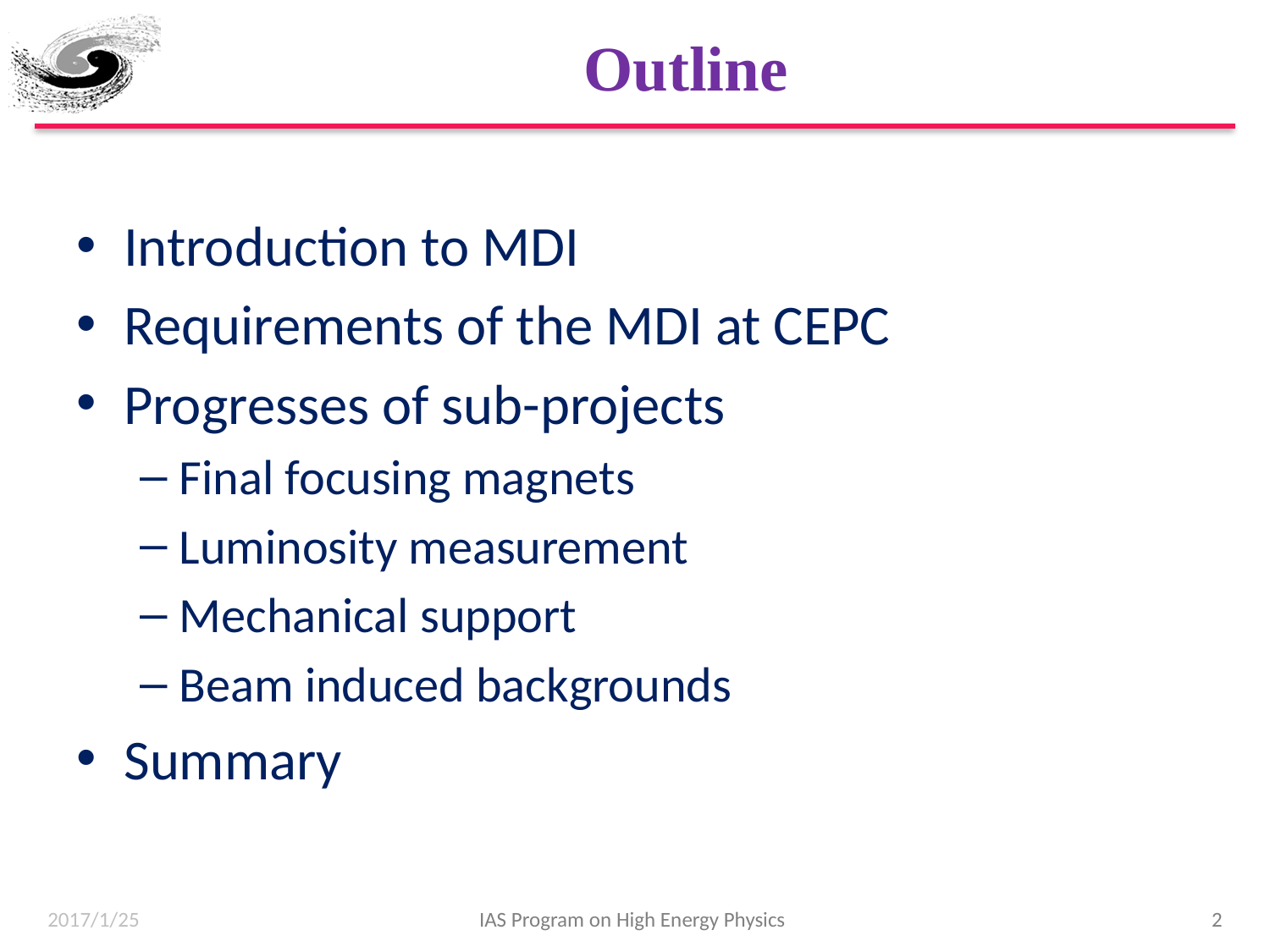

# Outline
Introduction to MDI
Requirements of the MDI at CEPC
Progresses of sub-projects
Final focusing magnets
Luminosity measurement
Mechanical support
Beam induced backgrounds
Summary
2017/1/25
IAS Program on High Energy Physics
2